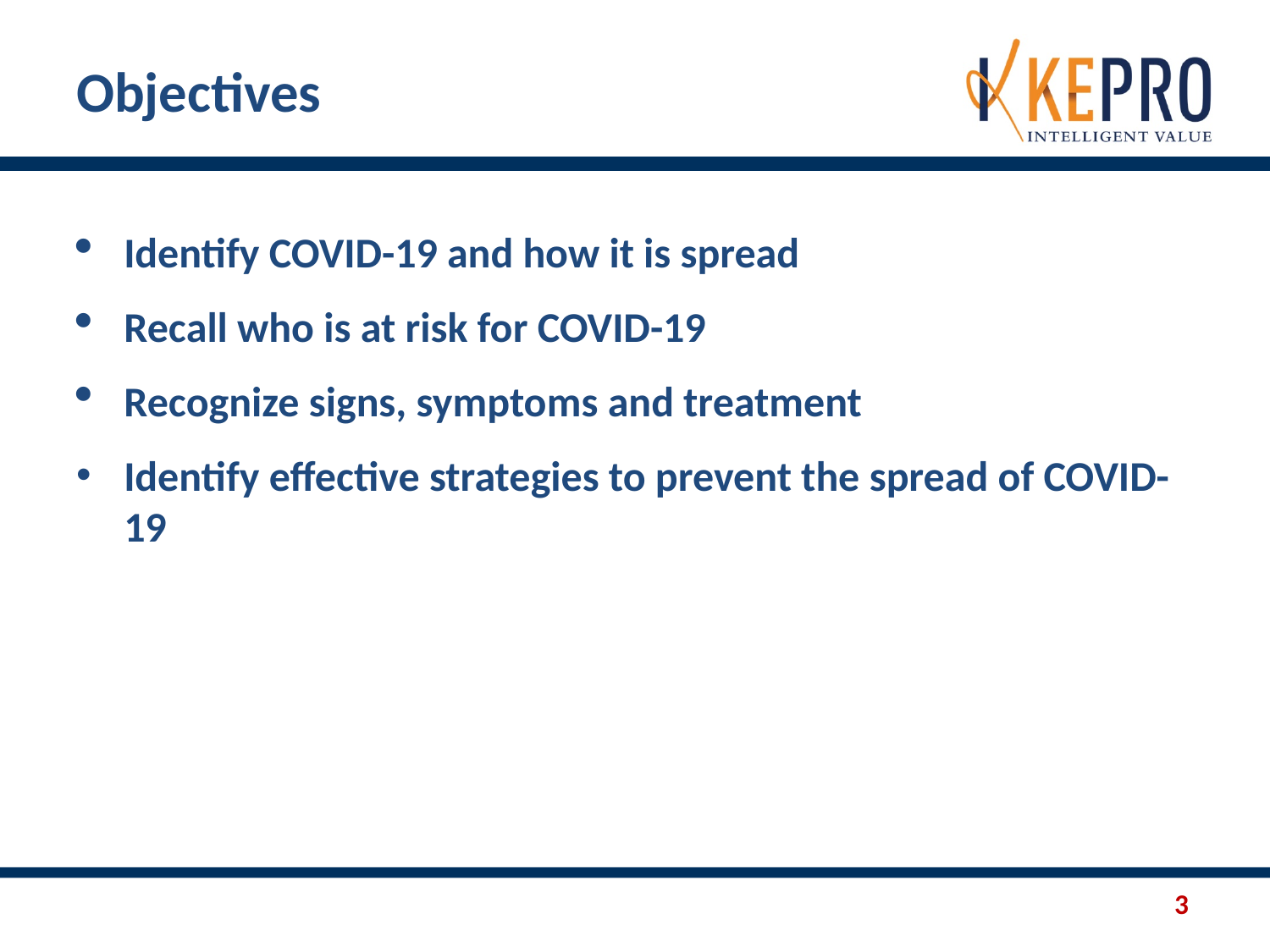

# Objectives
Identify COVID-19 and how it is spread
Recall who is at risk for COVID-19
Recognize signs, symptoms and treatment
Identify effective strategies to prevent the spread of COVID-19